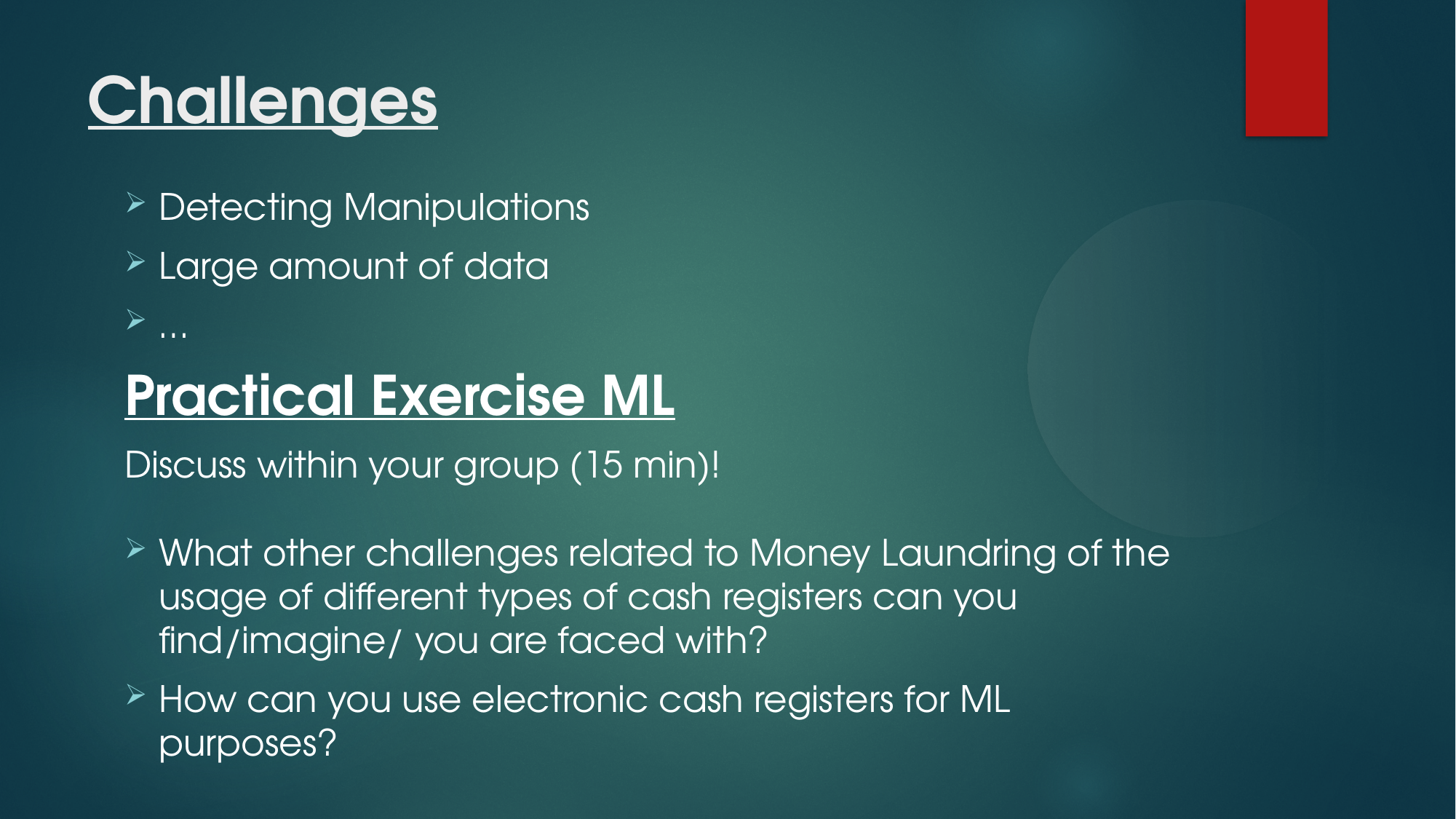

Challenges
Detecting Manipulations
Large amount of data
…
Practical Exercise ML
Discuss within your group (15 min)!

What other challenges related to Money Laundring of the usage of different types of cash registers can you find/imagine/ you are faced with?
How can you use electronic cash registers for ML purposes?